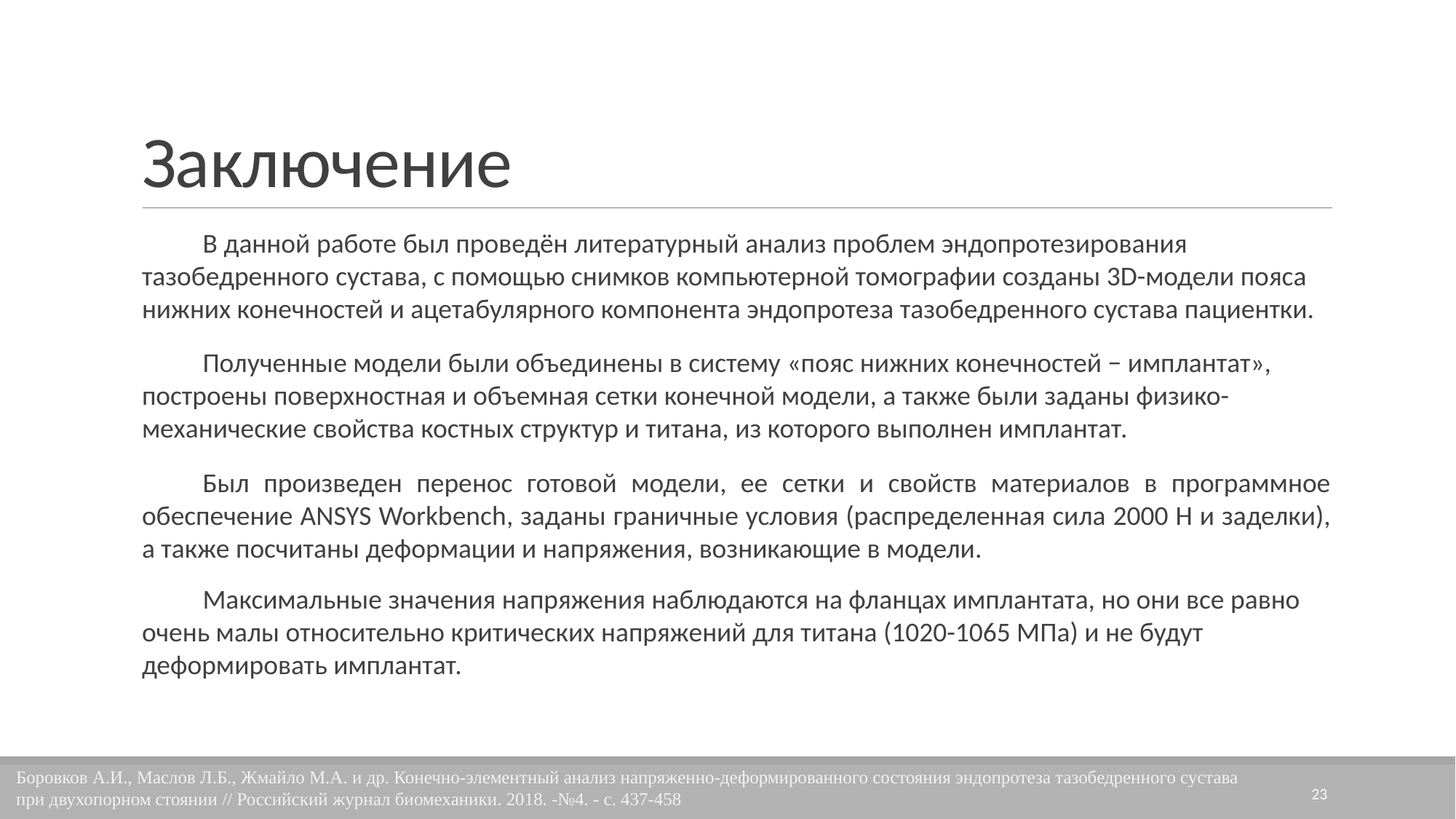

# Заключение
В данной работе был проведён литературный анализ проблем эндопротезирования тазобедренного сустава, с помощью снимков компьютерной томографии созданы 3D-модели пояса нижних конечностей и ацетабулярного компонента эндопротеза тазобедренного сустава пациентки.
Полученные модели были объединены в систему «пояс нижних конечностей − имплантат», построены поверхностная и объемная сетки конечной модели, а также были заданы физико-механические свойства костных структур и титана, из которого выполнен имплантат.
Был произведен перенос готовой модели, ее сетки и свойств материалов в программное обеспечение ANSYS Workbench, заданы граничные условия (распределенная сила 2000 Н и заделки), а также посчитаны деформации и напряжения, возникающие в модели.
Максимальные значения напряжения наблюдаются на фланцах имплантата, но они все равно очень малы относительно критических напряжений для титана (1020-1065 МПа) и не будут деформировать имплантат.
Боровков А.И., Маслов Л.Б., Жмайло М.А. и др. Конечно-элементный анализ напряженно-деформированного состояния эндопротеза тазобедренного сустава
при двухопорном стоянии // Российский журнал биомеханики. 2018. -№4. - с. 437-458
23